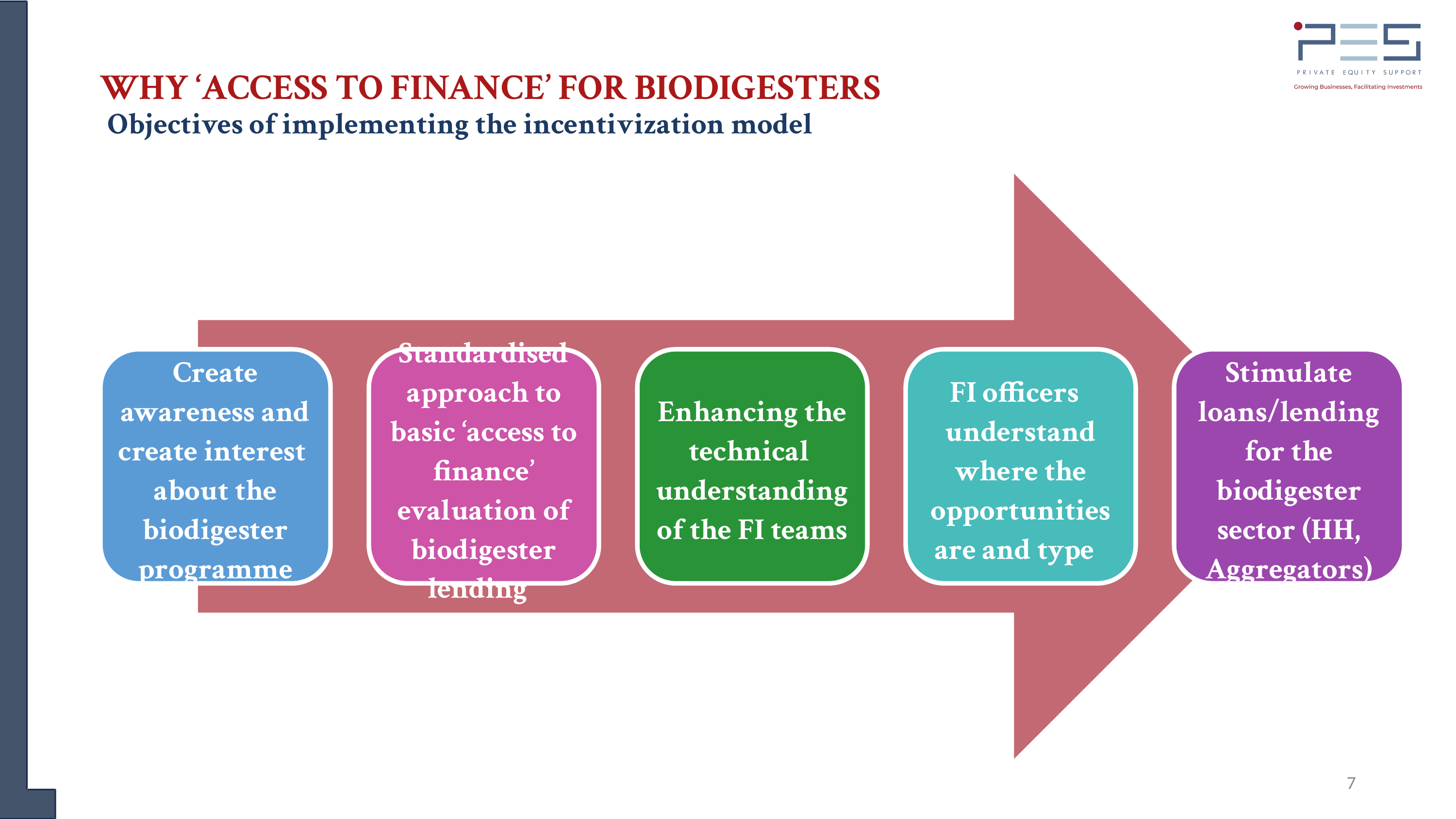

WHY ‘ACCESS TO FINANCE’ FOR BIODIGESTERS
Objectives of implementing the incentivization model

Create awareness and create interest  about the biodigester programme

Standardised approach to basic ‘access to finance’ evaluation of biodigester lending

Enhancing the technical  understanding of the FI teams

FI officers   understand where the opportunities are and type

Stimulate loans/lending for the biodigester sector (HH, Aggregators)

7